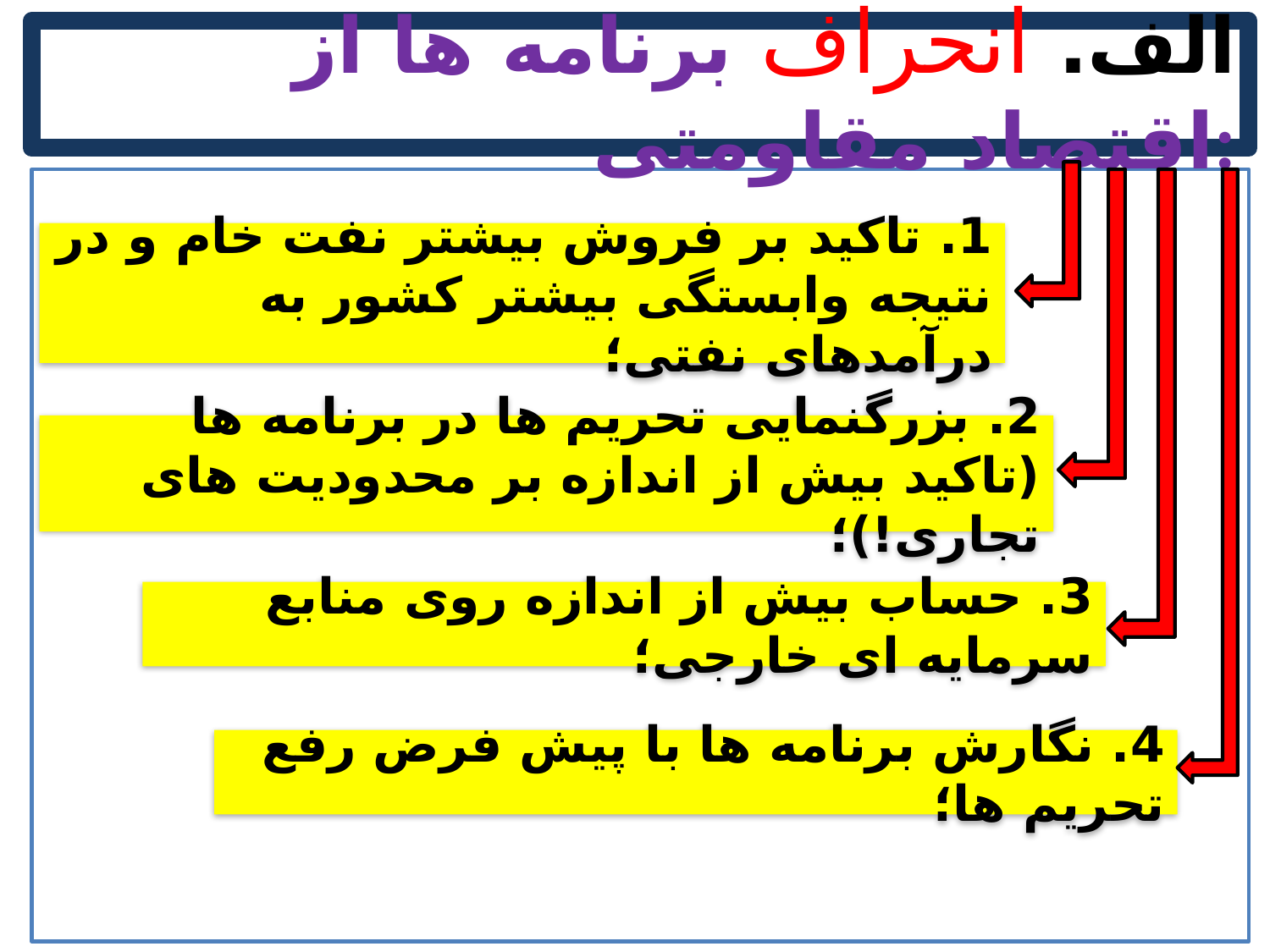

الف. انحراف برنامه ها از اقتصاد مقاومتی:

1. تاکید بر فروش بیشتر نفت خام و در نتیجه وابستگی بیشتر کشور به درآمدهای نفتی؛

2. بزرگنمایی تحریم ها در برنامه ها (تاکید بیش از اندازه بر محدودیت های تجاری!)؛

3. حساب بیش از اندازه روی منابع سرمایه ای خارجی؛
4. نگارش برنامه ها با پیش فرض رفع تحریم ها؛